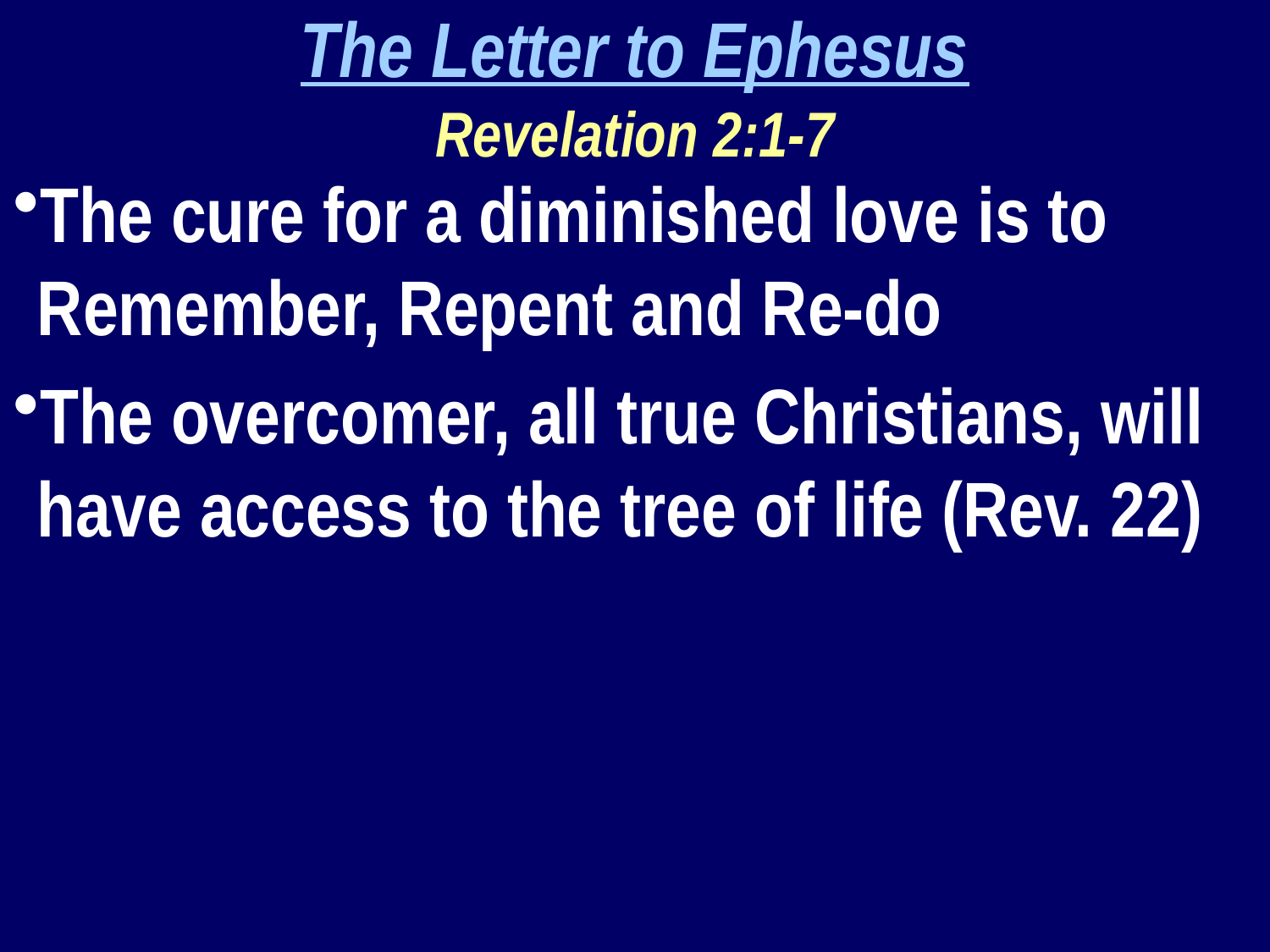

The Letter to Ephesus
Revelation 2:1-7
The cure for a diminished love is to Remember, Repent and Re-do
The overcomer, all true Christians, will have access to the tree of life (Rev. 22)